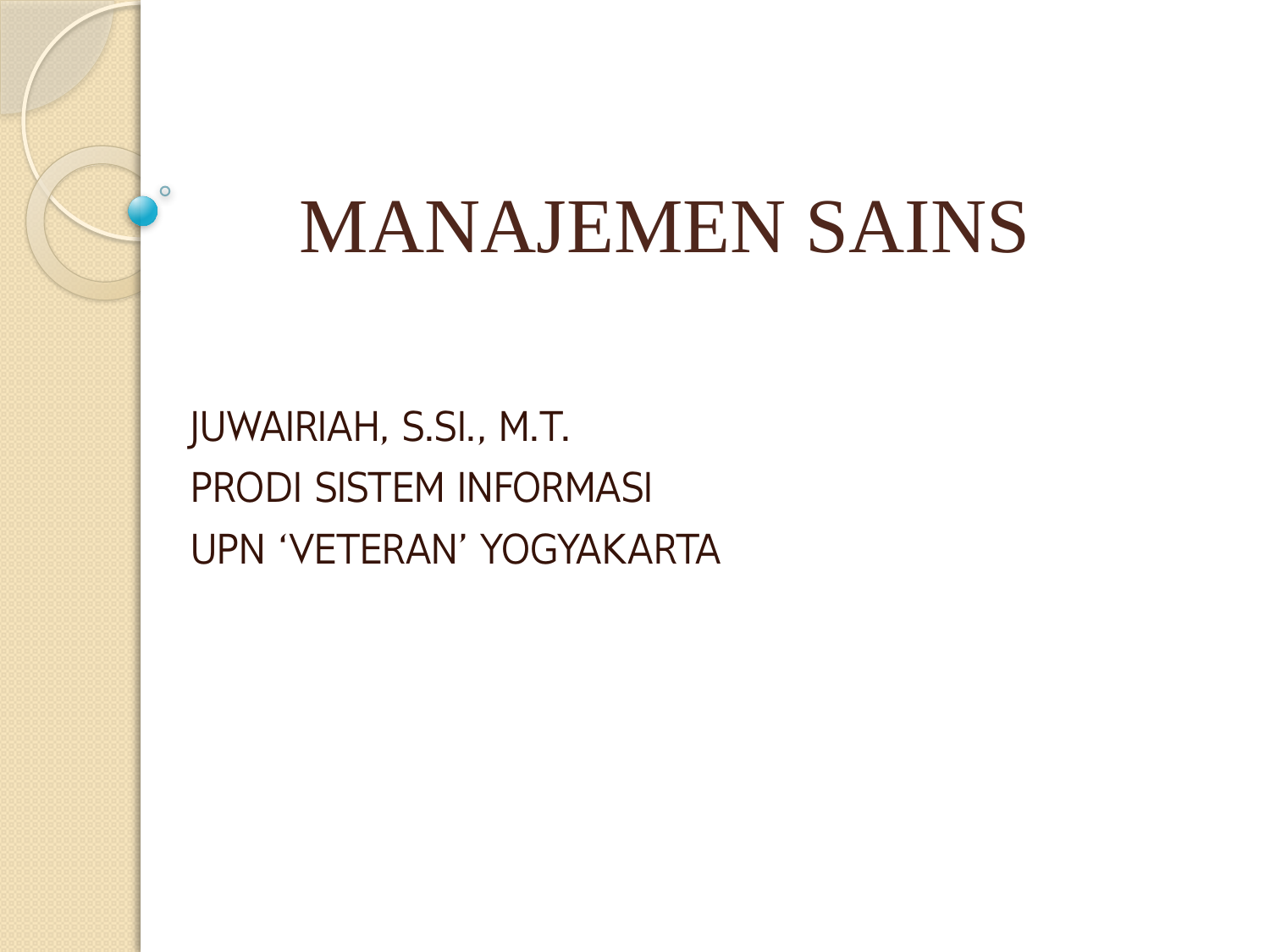

MANAJEMEN SAINS

JUWAIRIAH, S.SI., M.T.
PRODI SISTEM INFORMASI
UPN ‘VETERAN’ YOGYAKARTA